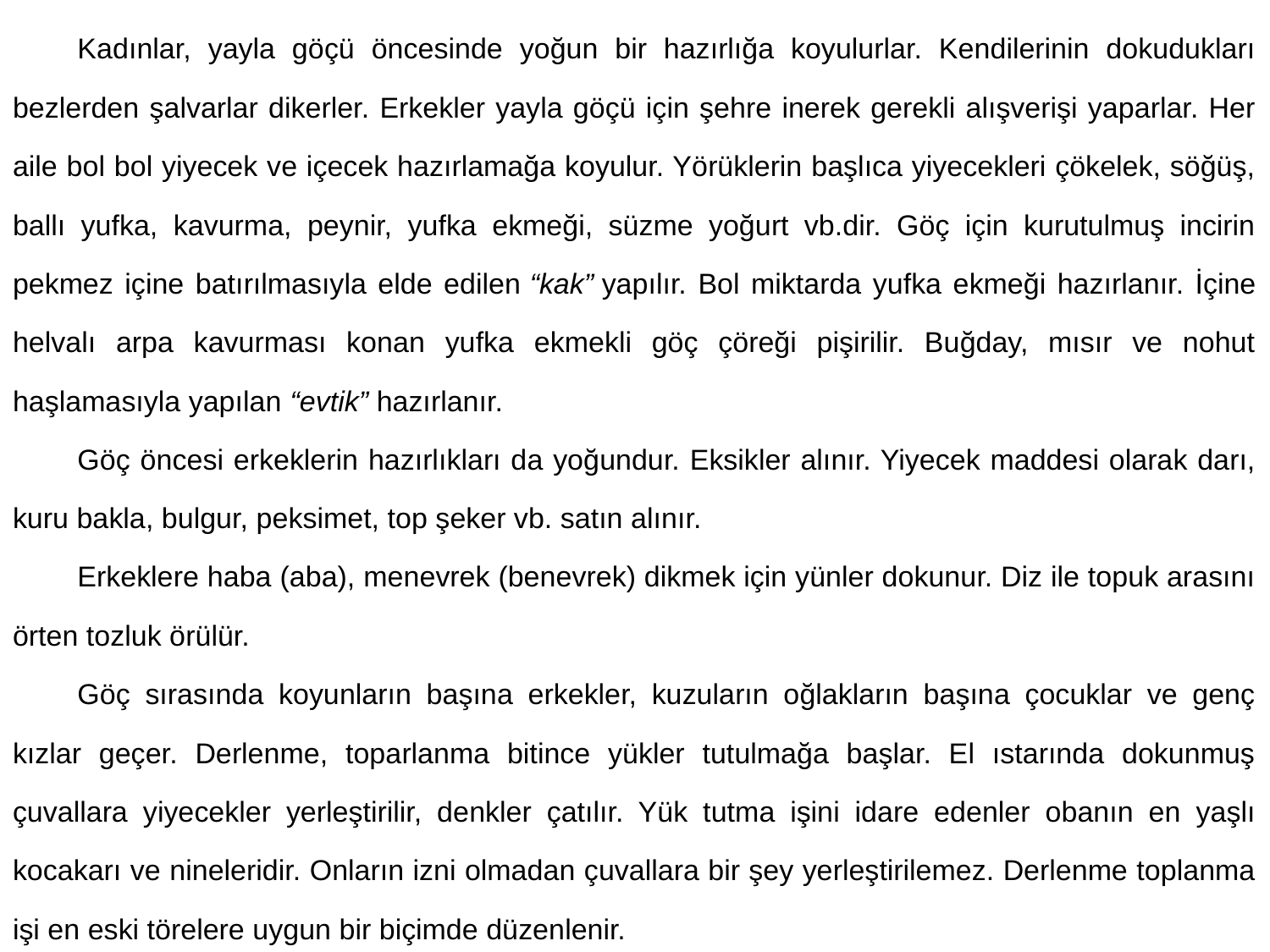

Kadınlar, yayla göçü öncesinde yoğun bir hazırlığa koyulurlar. Kendilerinin dokudukları bezlerden şalvarlar dikerler. Erkekler yayla göçü için şehre inerek gerekli alışverişi yaparlar. Her aile bol bol yiyecek ve içecek hazırlamağa koyulur. Yörüklerin başlıca yiyecekleri çökelek, söğüş, ballı yufka, kavurma, peynir, yufka ekmeği, süzme yoğurt vb.dir. Göç için kurutulmuş incirin pekmez içine batırılmasıyla elde edilen “kak” yapılır. Bol miktarda yufka ekmeği hazırlanır. İçine helvalı arpa kavurması konan yufka ekmekli göç çöreği pişirilir. Buğday, mısır ve nohut haşlamasıyla yapılan “evtik” hazırlanır.
	Göç öncesi erkeklerin hazırlıkları da yoğundur. Eksikler alınır. Yiyecek maddesi olarak darı, kuru bakla, bulgur, peksimet, top şeker vb. satın alınır.
	Erkeklere haba (aba), menevrek (benevrek) dikmek için yünler dokunur. Diz ile topuk arasını örten tozluk örülür.
	Göç sırasında koyunların başına erkekler, kuzuların oğlakların başına çocuklar ve genç kızlar geçer. Derlenme, toparlanma bitince yükler tutulmağa başlar. El ıstarında dokunmuş çuvallara yiyecekler yerleştirilir, denkler çatılır. Yük tutma işini idare edenler obanın en yaşlı kocakarı ve nineleridir. Onların izni olmadan çuvallara bir şey yerleştirilemez. Derlenme toplanma işi en eski törelere uygun bir biçimde düzenlenir.